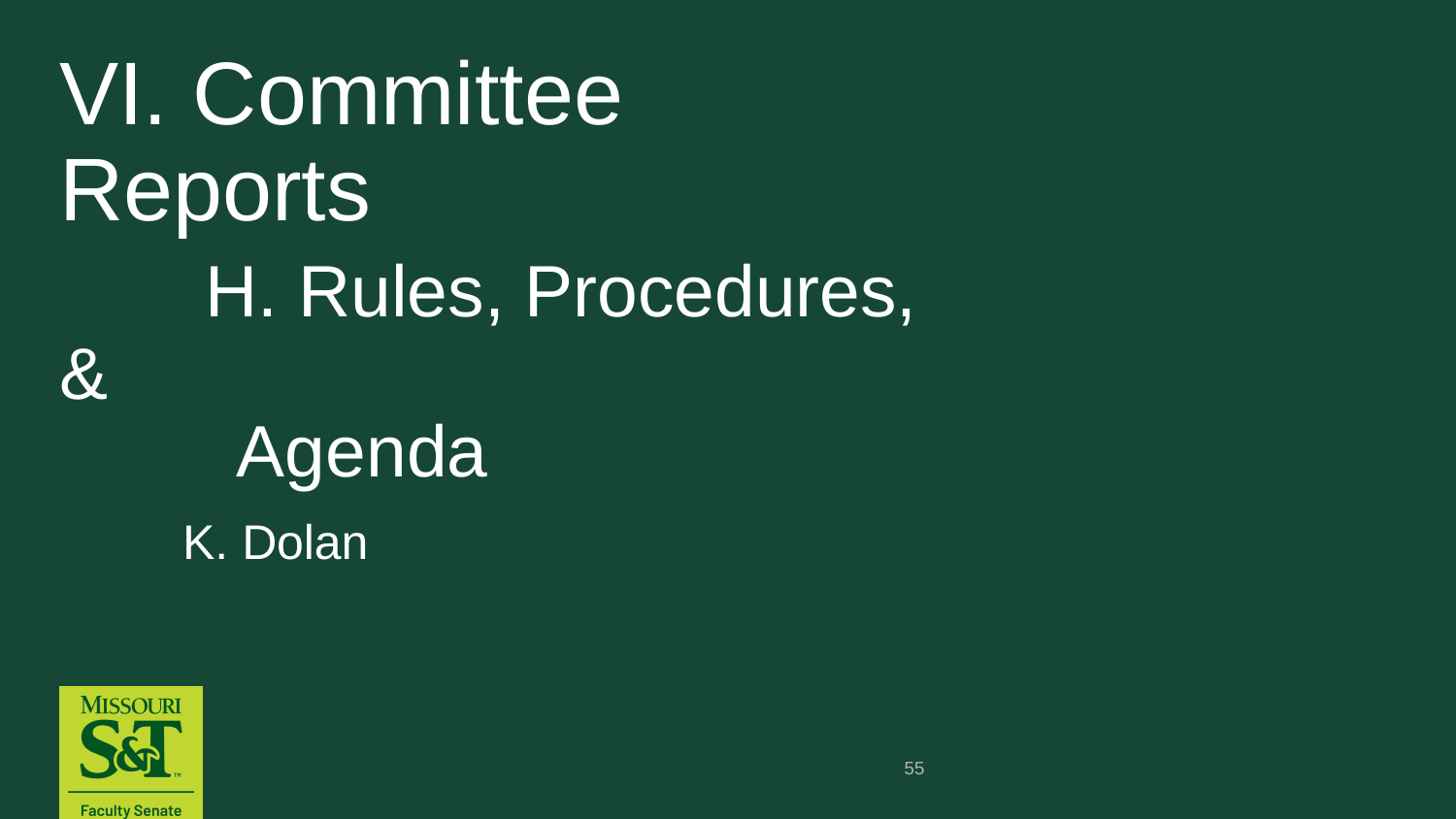

# VI. Committee Reports H. Rules, Procedures, & Agenda
         K. Dolan

55